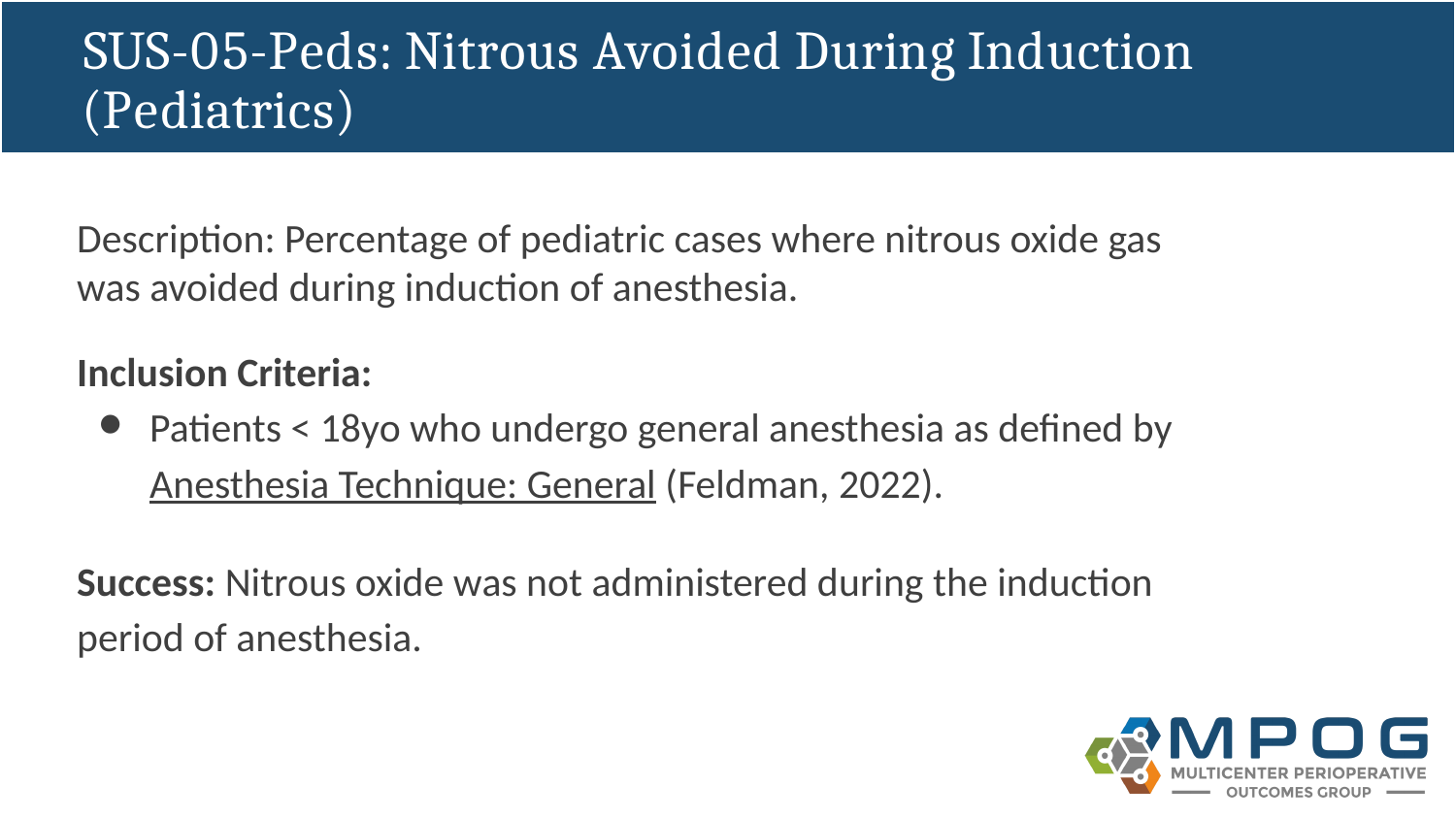

# SUS-05-Peds: Nitrous Avoided During Induction (Pediatrics)
Description: Percentage of pediatric cases where nitrous oxide gas was avoided during induction of anesthesia.

Inclusion Criteria:
Patients < 18yo who undergo general anesthesia as defined by Anesthesia Technique: General (Feldman, 2022).

Success: Nitrous oxide was not administered during the induction period of anesthesia.